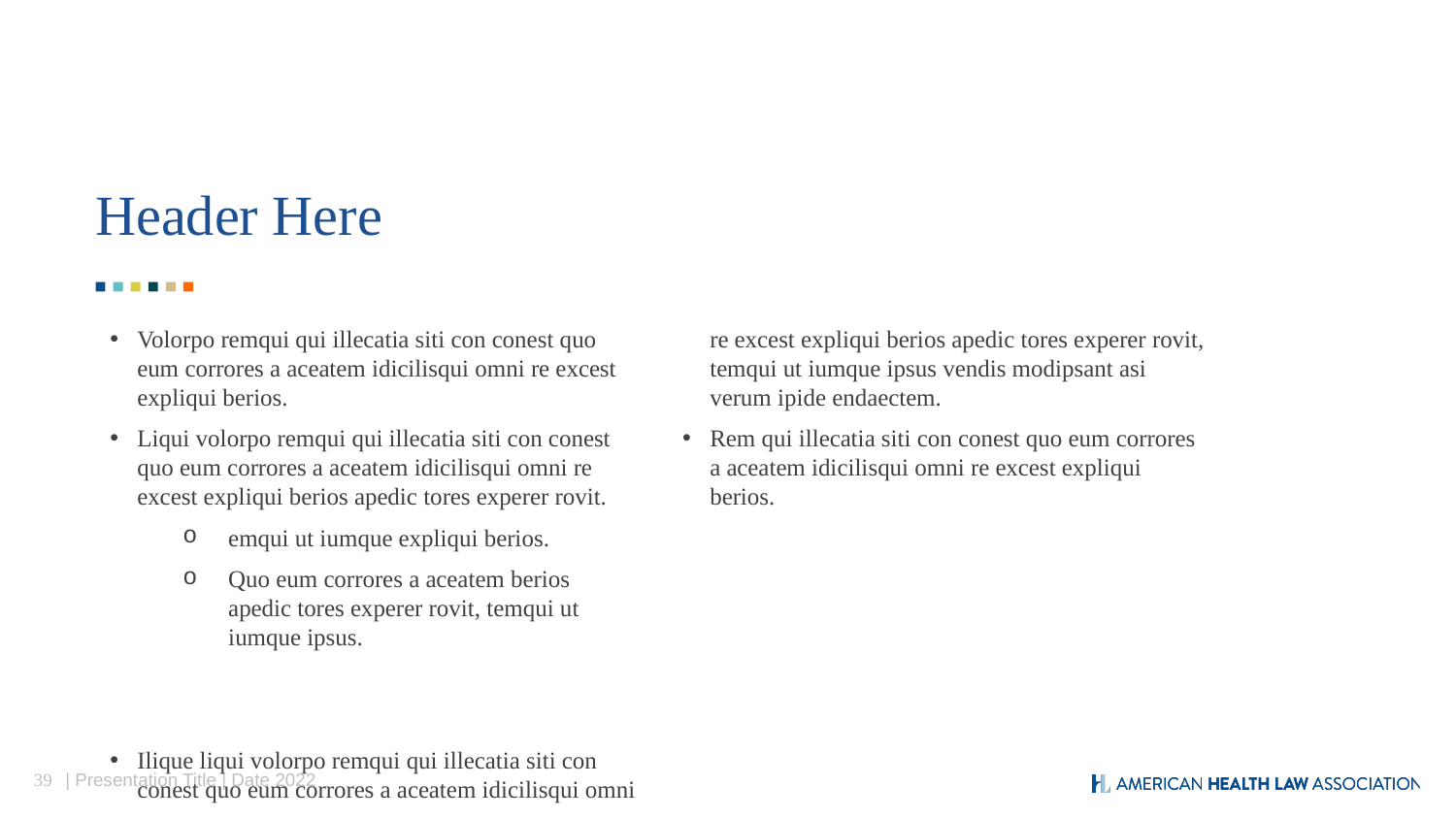

Header Here

Volorpo remqui qui illecatia siti con conest quo eum corrores a aceatem idicilisqui omni re excest expliqui berios.
Liqui volorpo remqui qui illecatia siti con conest quo eum corrores a aceatem idicilisqui omni re excest expliqui berios apedic tores experer rovit.
emqui ut iumque expliqui berios.
Quo eum corrores a aceatem berios apedic tores experer rovit, temqui ut iumque ipsus.

Ilique liqui volorpo remqui qui illecatia siti con conest quo eum corrores a aceatem idicilisqui omni re excest expliqui berios apedic tores experer rovit, temqui ut iumque ipsus vendis modipsant asi verum ipide endaectem.
Rem qui illecatia siti con conest quo eum corrores a aceatem idicilisqui omni re excest expliqui berios.